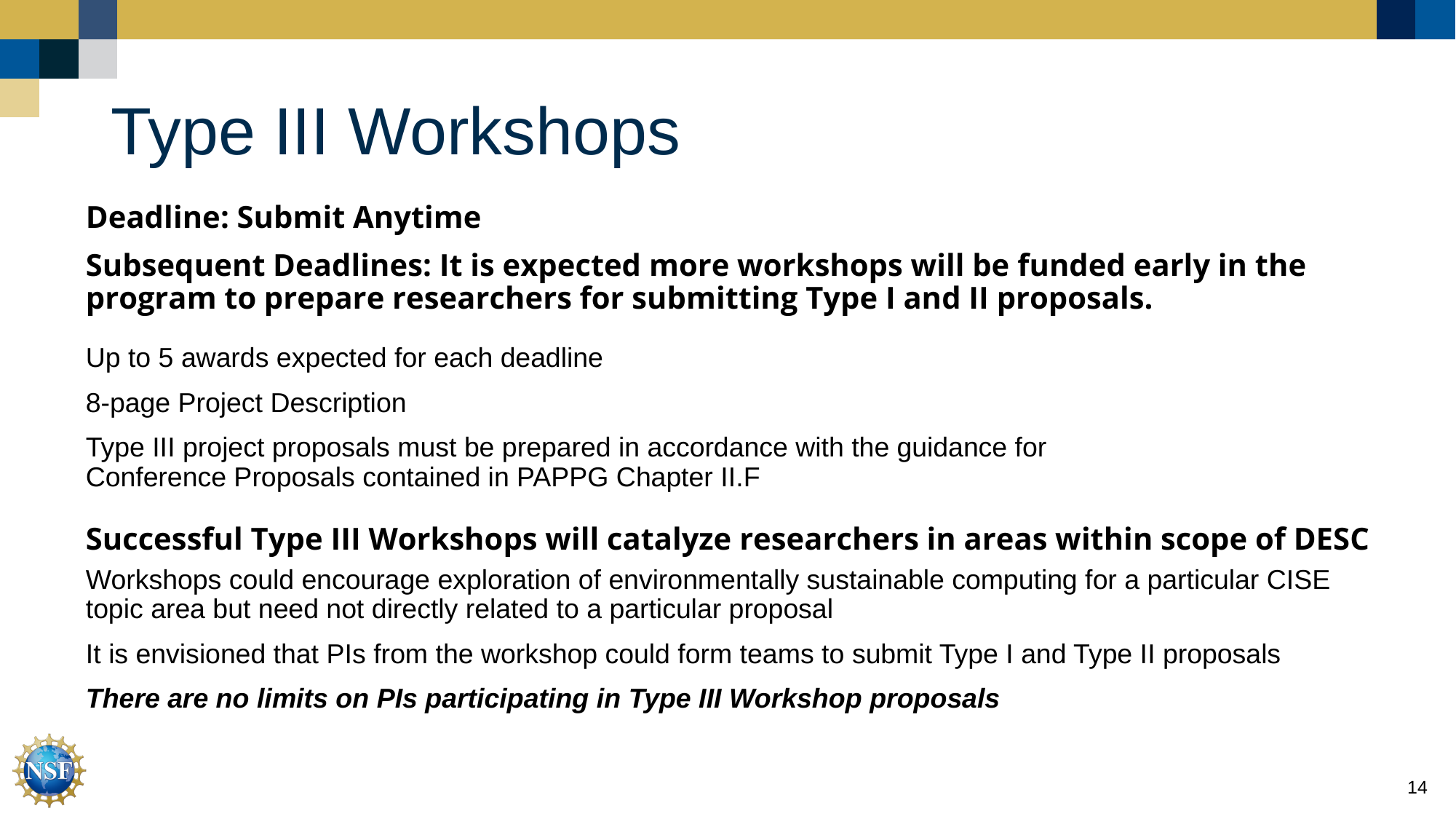

# Type III Workshops
Deadline: Submit Anytime
Subsequent Deadlines: It is expected more workshops will be funded early in the program to prepare researchers for submitting Type I and II proposals.
Up to 5 awards expected for each deadline
8-page Project Description
Type III project proposals must be prepared in accordance with the guidance for Conference Proposals contained in PAPPG Chapter II.F

Successful Type III Workshops will catalyze researchers in areas within scope of DESC
Workshops could encourage exploration of environmentally sustainable computing for a particular CISE topic area but need not directly related to a particular proposal
It is envisioned that PIs from the workshop could form teams to submit Type I and Type II proposals
There are no limits on PIs participating in Type III Workshop proposals